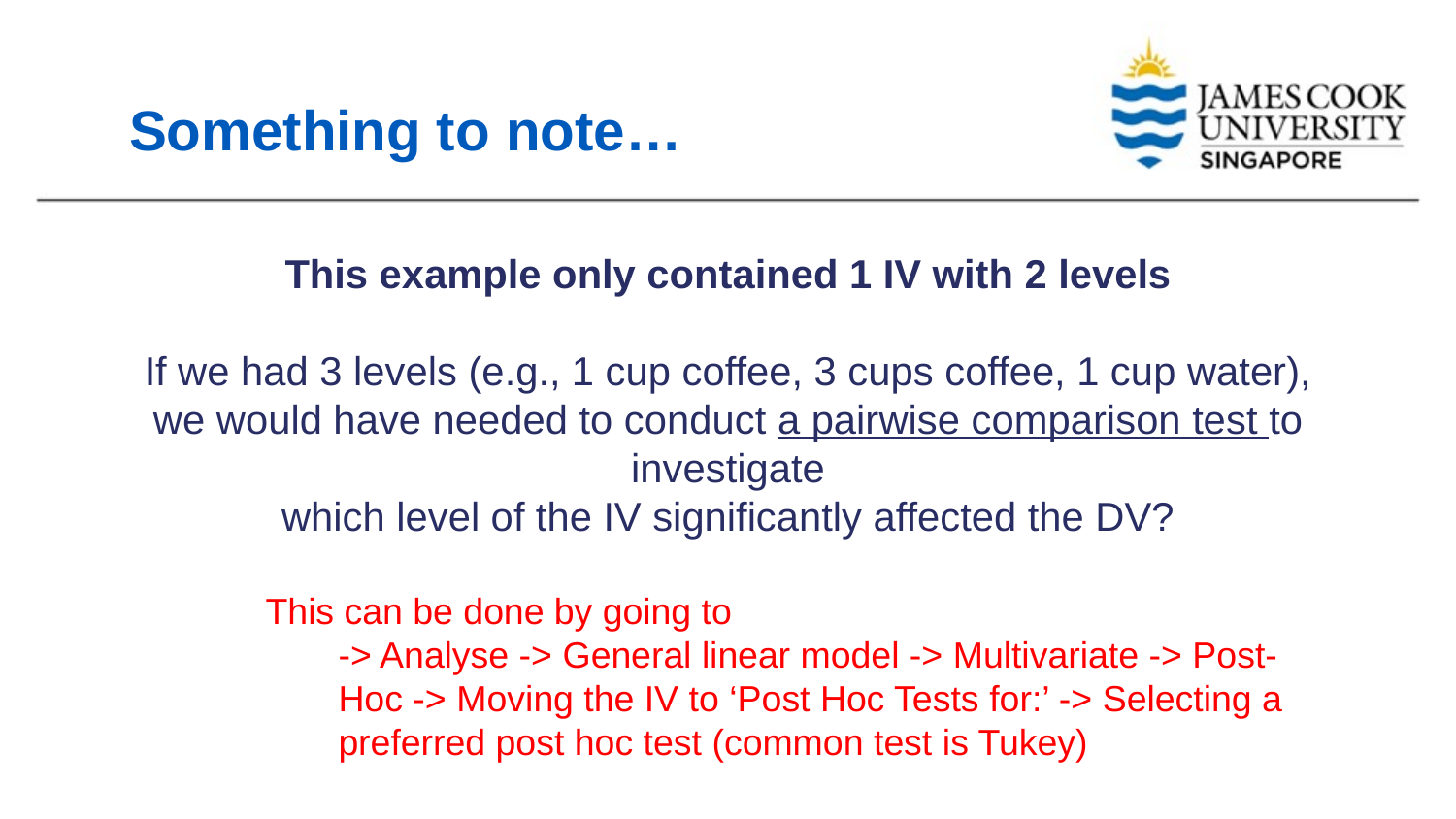

# Something to note…
This example only contained 1 IV with 2 levels

If we had 3 levels (e.g., 1 cup coffee, 3 cups coffee, 1 cup water), we would have needed to conduct a pairwise comparison test to investigate
which level of the IV significantly affected the DV?

This can be done by going to
-> Analyse -> General linear model -> Multivariate -> Post-Hoc -> Moving the IV to ‘Post Hoc Tests for:’ -> Selecting a preferred post hoc test (common test is Tukey)